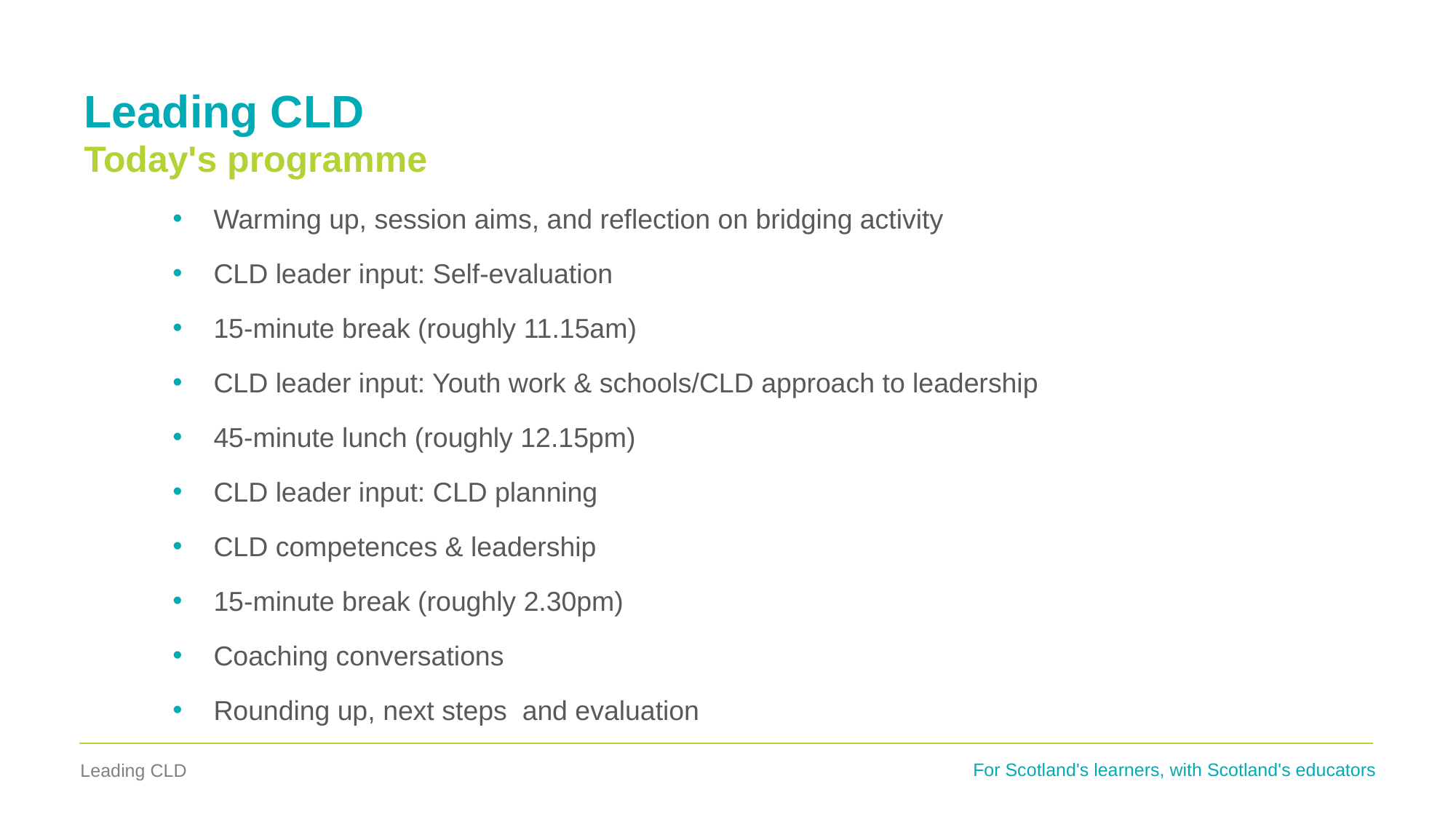

# Leading CLD
Today's programme
Warming up, session aims, and reflection on bridging activity
CLD leader input: Self-evaluation
15-minute break (roughly 11.15am)
CLD leader input: Youth work & schools/CLD approach to leadership
45-minute lunch (roughly 12.15pm)
CLD leader input: CLD planning
CLD competences & leadership
15-minute break (roughly 2.30pm)
Coaching conversations
Rounding up, next steps  and evaluation